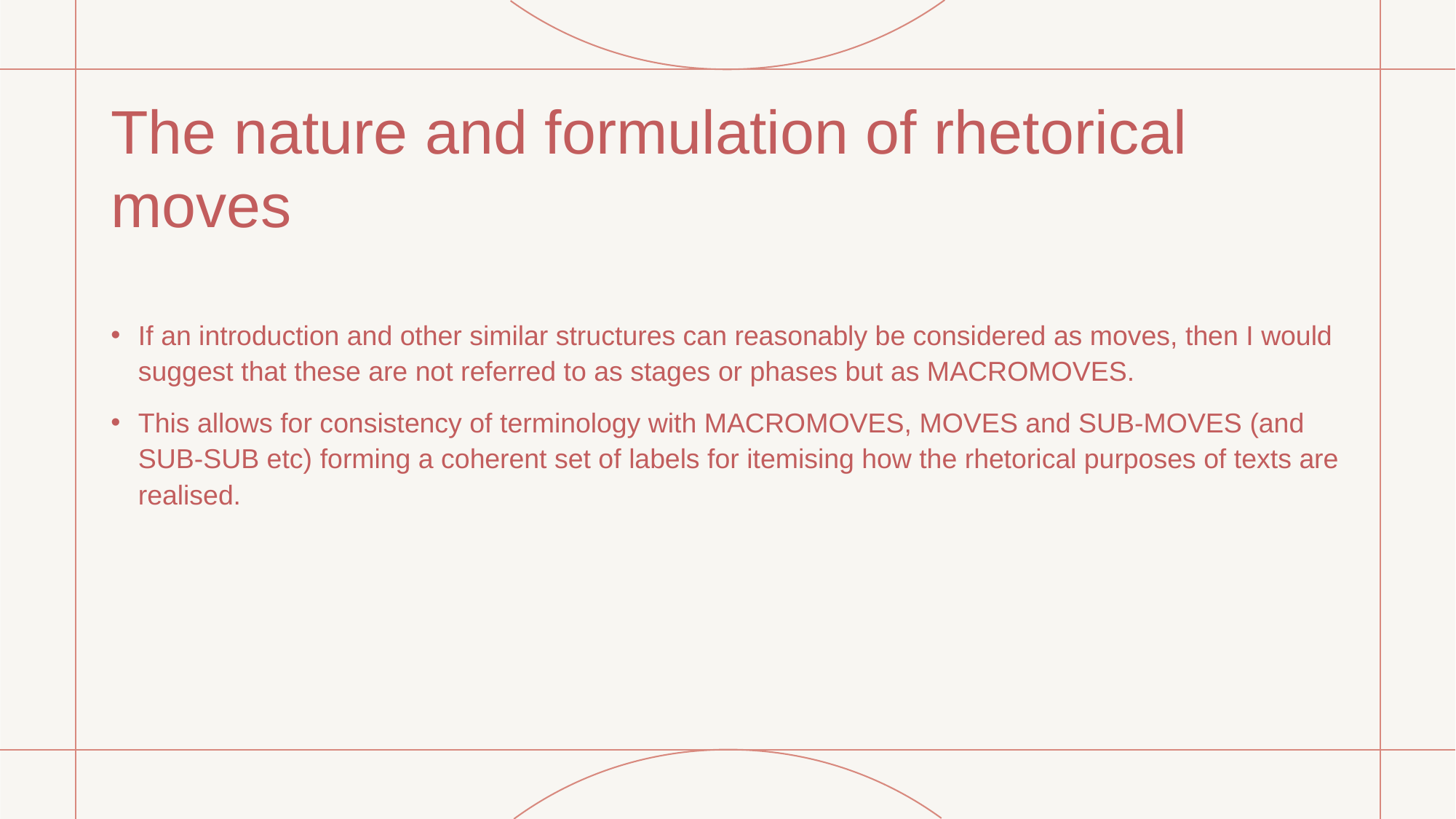

# The nature and formulation of rhetorical moves

If an introduction and other similar structures can reasonably be considered as moves, then I would suggest that these are not referred to as stages or phases but as MACROMOVES.
This allows for consistency of terminology with MACROMOVES, MOVES and SUB-MOVES (and SUB-SUB etc) forming a coherent set of labels for itemising how the rhetorical purposes of texts are realised.